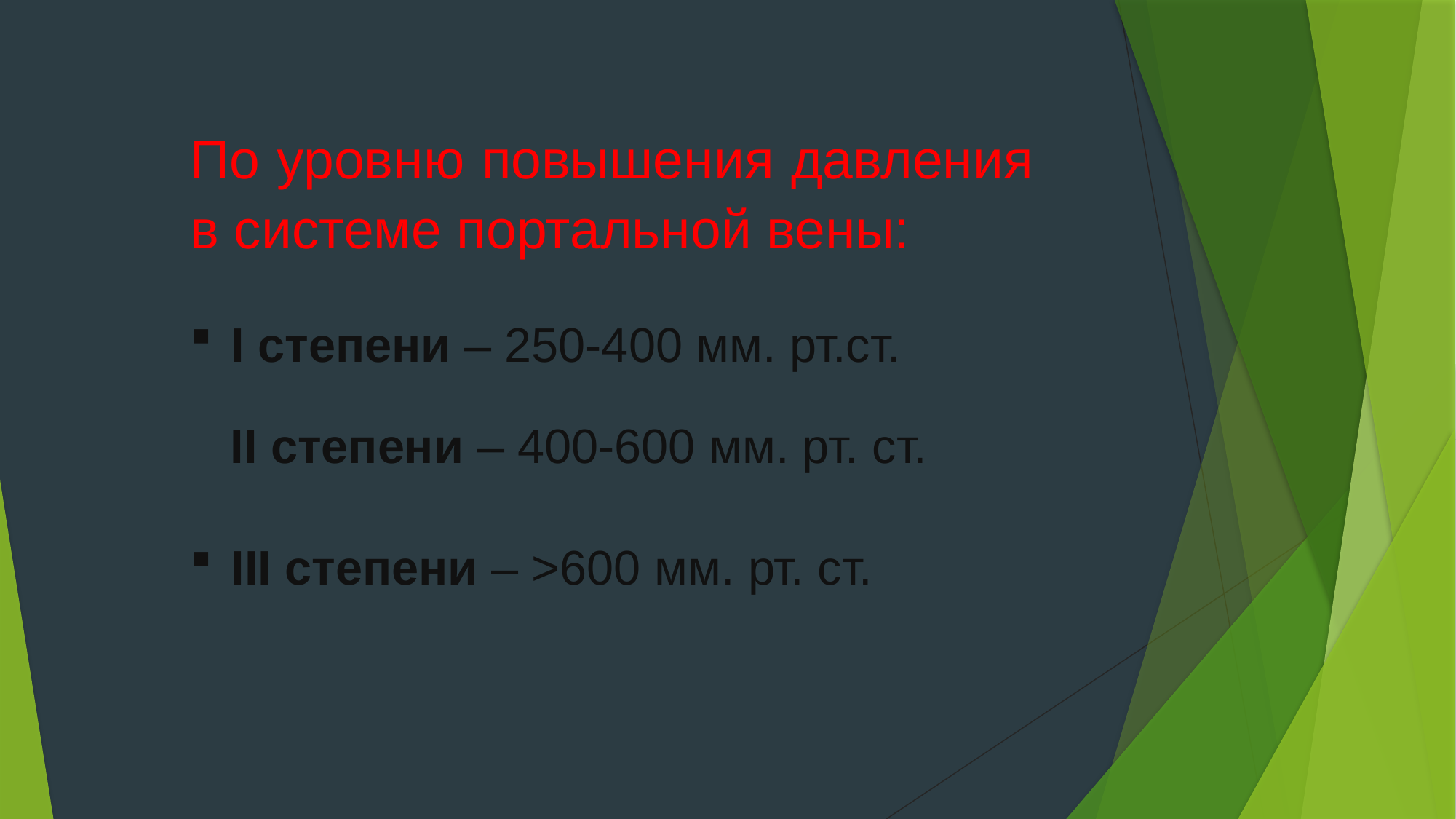

По уровню повышения давления в системе портальной вены:

I степени – 250-400 мм. рт.ст.

   II степени – 400-600 мм. рт. ст.

III степени – >600 мм. рт. ст.